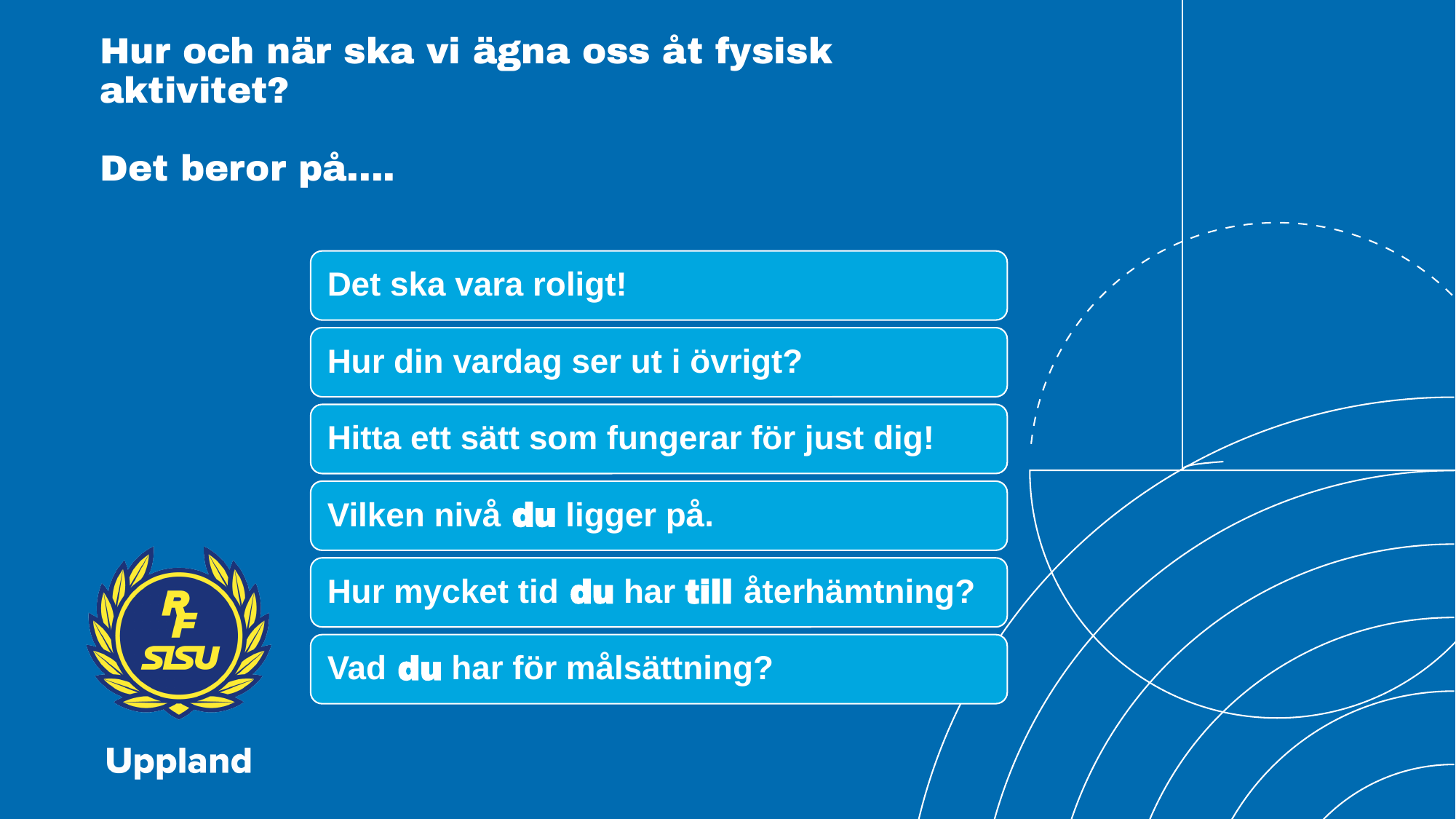

# Hur och när ska vi ägna oss åt fysisk aktivitet? Det beror på....
Det ska vara roligt!
Hur din vardag ser ut i övrigt?
Hitta ett sätt som fungerar för just dig!
Vilken nivå du ligger på.
Hur mycket tid du har till återhämtning?
Vad du har för målsättning?